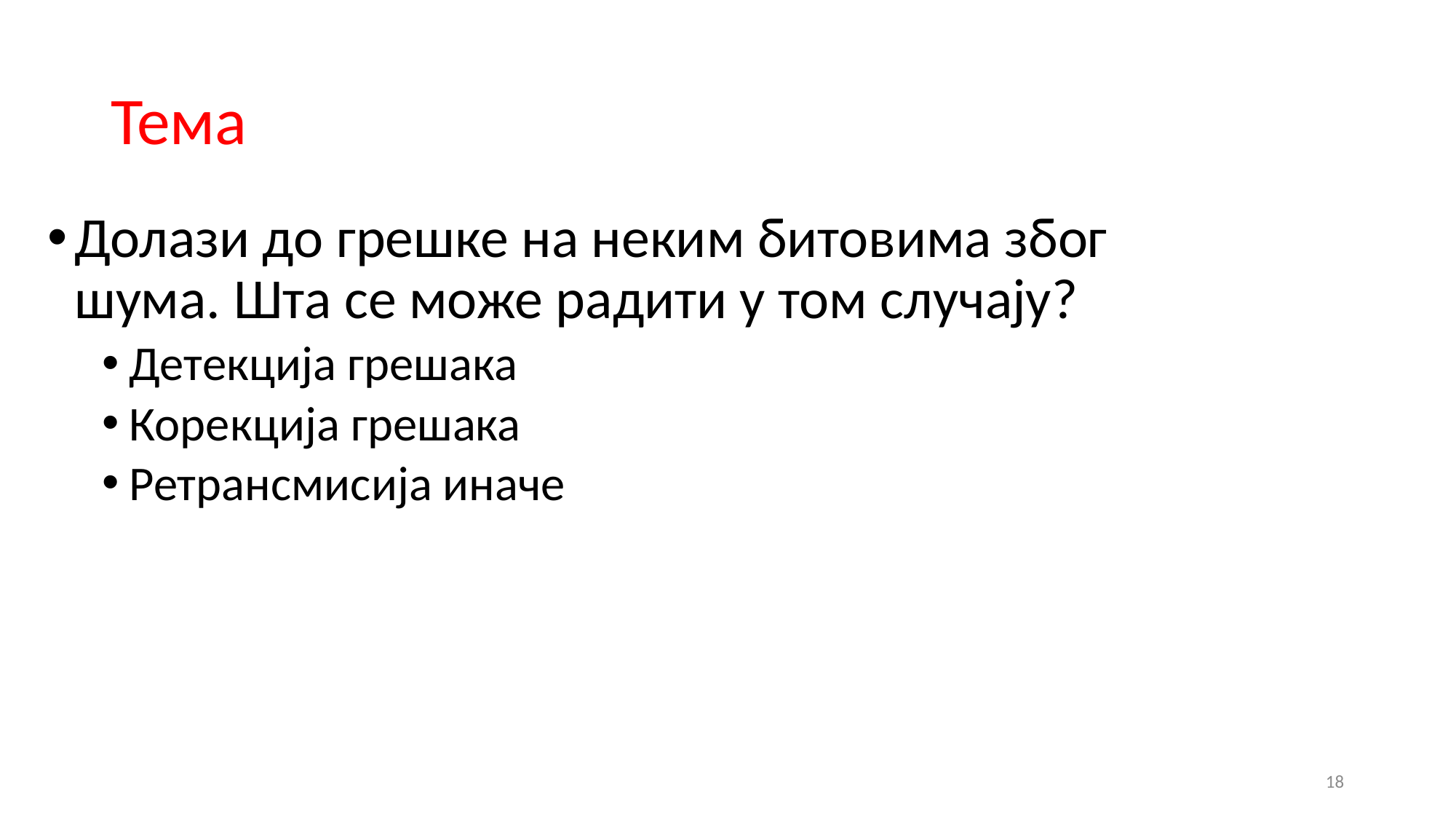

# Тема
Долази до грешке на неким битовима због шума. Шта се може радити у том случају?
Детекција грешака
Корекција грешака
Ретрансмисија иначе
18